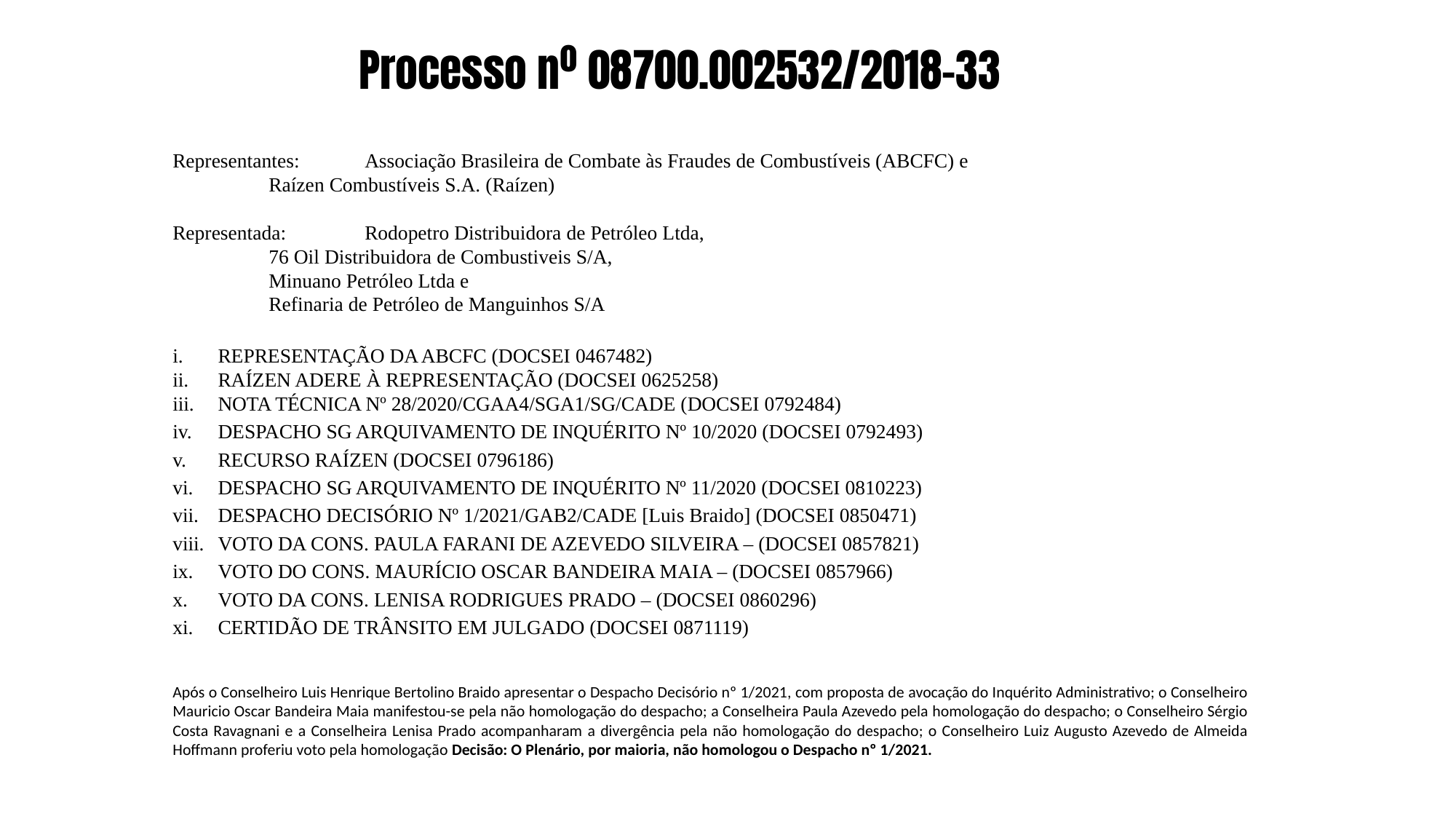

# Processo nº 08700.002532/2018-33
Representantes: 	Associação Brasileira de Combate às Fraudes de Combustíveis (ABCFC) e
		Raízen Combustíveis S.A. (Raízen)

Representada: 	Rodopetro Distribuidora de Petróleo Ltda,
		76 Oil Distribuidora de Combustiveis S/A,
		Minuano Petróleo Ltda e
		Refinaria de Petróleo de Manguinhos S/A

Representação da abcfc (DOCSEI 0467482)
Raízen adere à representação (DOCSEI 0625258)
NOTA TÉCNICA Nº 28/2020/CGAA4/SGA1/SG/CADE (docsei 0792484)
DESPACHO SG ARQUIVAMENTO DE INQUÉRITO Nº 10/2020 (docsei 0792493)
RECURSO RAÍZEN (DOCSEI 0796186)
DESPACHO SG ARQUIVAMENTO DE INQUÉRITO Nº 11/2020 (docsei 0810223)
DESPACHO DECISÓRIO Nº 1/2021/GAB2/CADE [Luis Braido] (docsei 0850471)
VOTO DA CONS. PAULA FARANI DE AZEVEDO SILVEIRA – (docsei 0857821)
VOTO DO CONS. MAURÍCIO OSCAR BANDEIRA MAIA – (docsei 0857966)
VOTO DA CONS. LENISA RODRIGUES PRADO – (docsei 0860296)
CERTIDÃO DE TRÂNSITO EM JULGADO (DOCSEI 0871119)

Após o Conselheiro Luis Henrique Bertolino Braido apresentar o Despacho Decisório nº 1/2021, com proposta de avocação do Inquérito Administrativo; o Conselheiro Mauricio Oscar Bandeira Maia manifestou-se pela não homologação do despacho; a Conselheira Paula Azevedo pela homologação do despacho; o Conselheiro Sérgio Costa Ravagnani e a Conselheira Lenisa Prado acompanharam a divergência pela não homologação do despacho; o Conselheiro Luiz Augusto Azevedo de Almeida Hoffmann proferiu voto pela homologação Decisão: O Plenário, por maioria, não homologou o Despacho nº 1/2021.